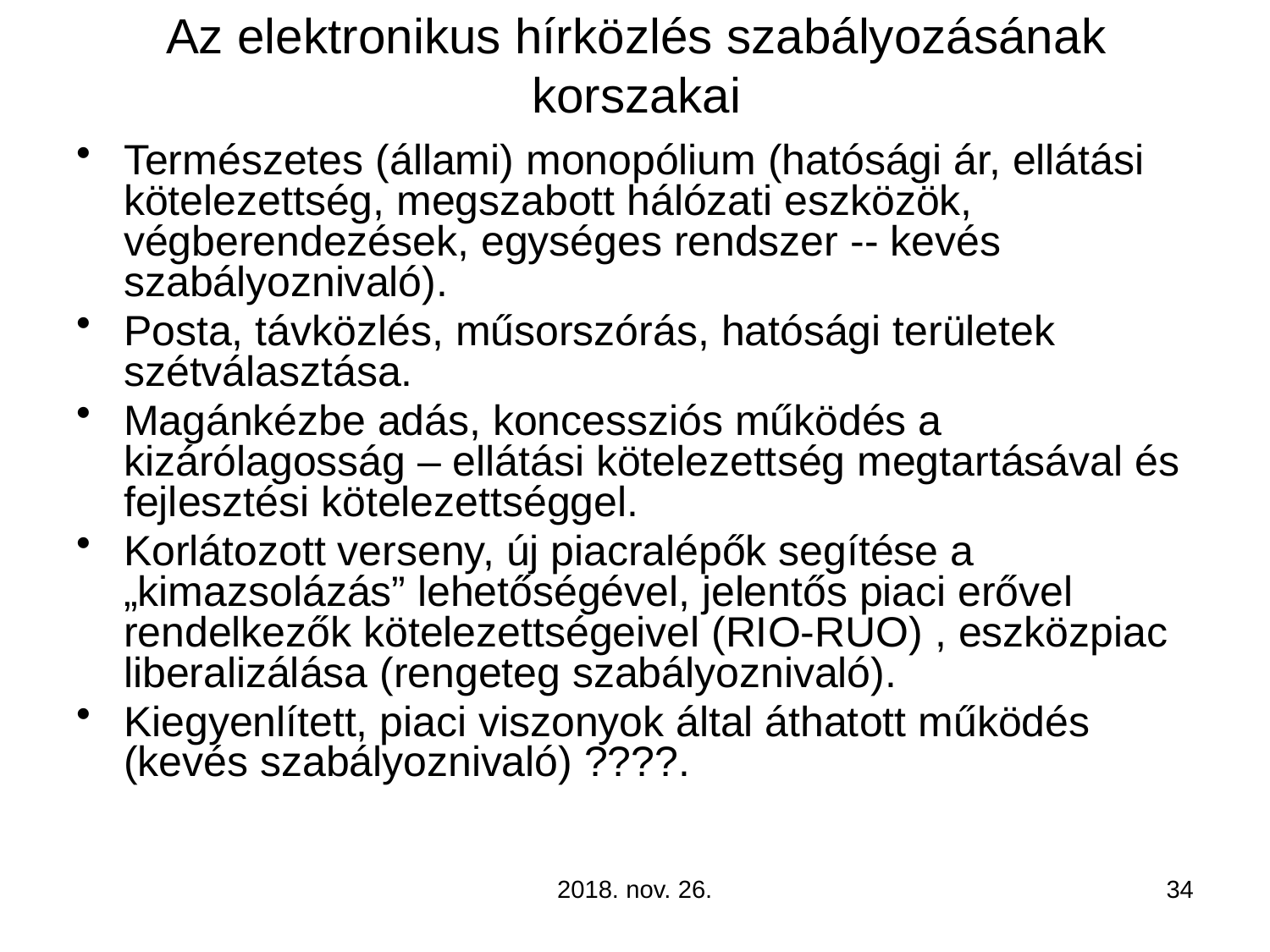

# Az elektronikus hírközlés szabályozásának korszakai
Természetes (állami) monopólium (hatósági ár, ellátási kötelezettség, megszabott hálózati eszközök, végberendezések, egységes rendszer -- kevés szabályoznivaló).
Posta, távközlés, műsorszórás, hatósági területek szétválasztása.
Magánkézbe adás, koncessziós működés a kizárólagosság – ellátási kötelezettség megtartásával és fejlesztési kötelezettséggel.
Korlátozott verseny, új piacralépők segítése a „kimazsolázás” lehetőségével, jelentős piaci erővel rendelkezők kötelezettségeivel (RIO-RUO) , eszközpiac liberalizálása (rengeteg szabályoznivaló).
Kiegyenlített, piaci viszonyok által áthatott működés (kevés szabályoznivaló) ????.

2018. nov. 26.
34